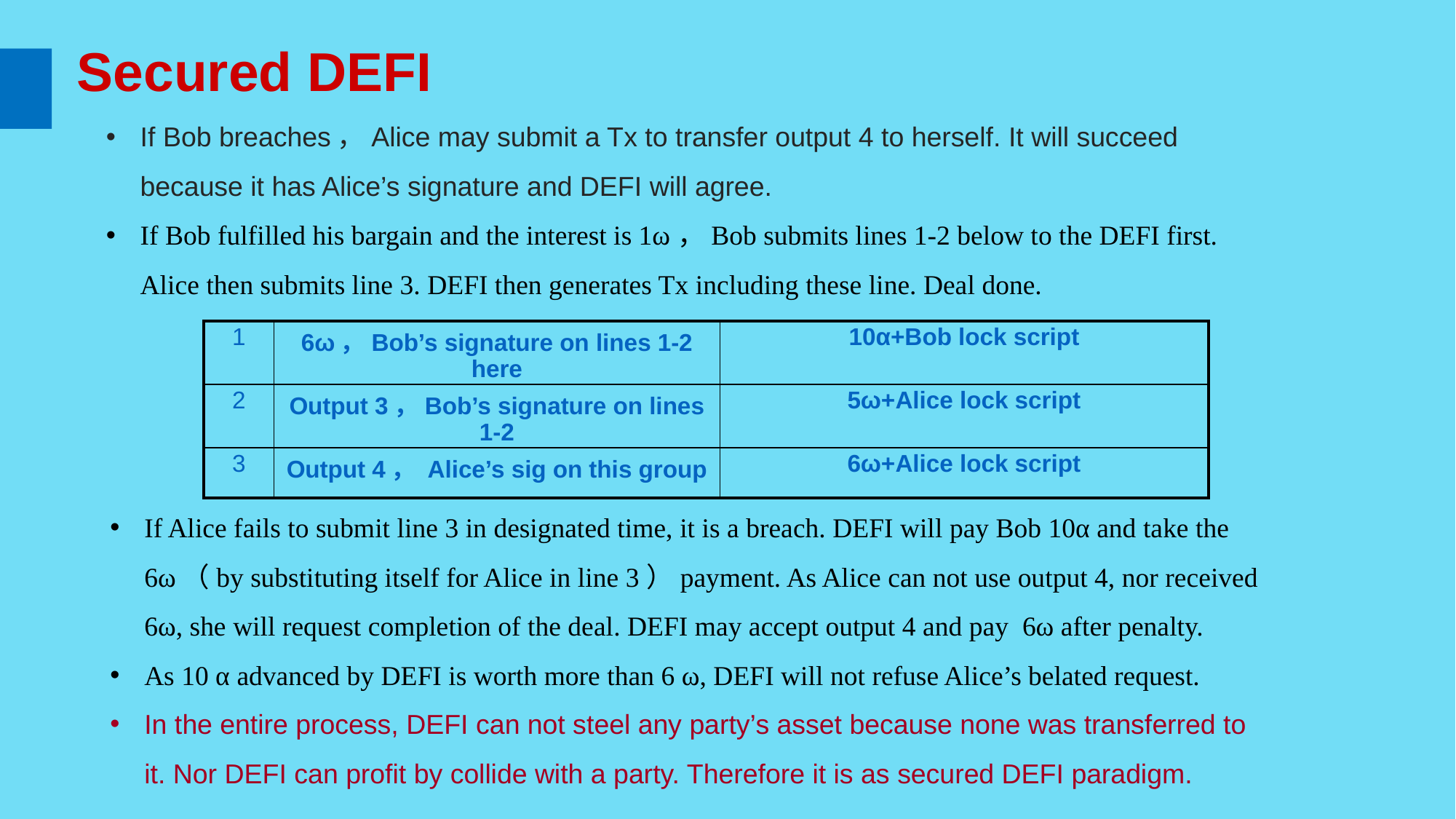

Secured DEFI

If Bob breaches，Alice may submit a Tx to transfer output 4 to herself. It will succeed because it has Alice’s signature and DEFI will agree.
If Bob fulfilled his bargain and the interest is 1ω，Bob submits lines 1-2 below to the DEFI first. Alice then submits line 3. DEFI then generates Tx including these line. Deal done.
| 1 | 6ω，Bob’s signature on lines 1-2 here | 10α+Bob lock script |
| --- | --- | --- |
| 2 | Output 3，Bob’s signature on lines 1-2 | 5ω+Alice lock script |
| 3 | Output 4， Alice’s sig on this group | 6ω+Alice lock script |
If Alice fails to submit line 3 in designated time, it is a breach. DEFI will pay Bob 10α and take the 6ω（by substituting itself for Alice in line 3）payment. As Alice can not use output 4, nor received 6ω, she will request completion of the deal. DEFI may accept output 4 and pay  6ω after penalty.
As 10 α advanced by DEFI is worth more than 6 ω, DEFI will not refuse Alice’s belated request.
In the entire process, DEFI can not steel any party’s asset because none was transferred to it. Nor DEFI can profit by collide with a party. Therefore it is as secured DEFI paradigm.